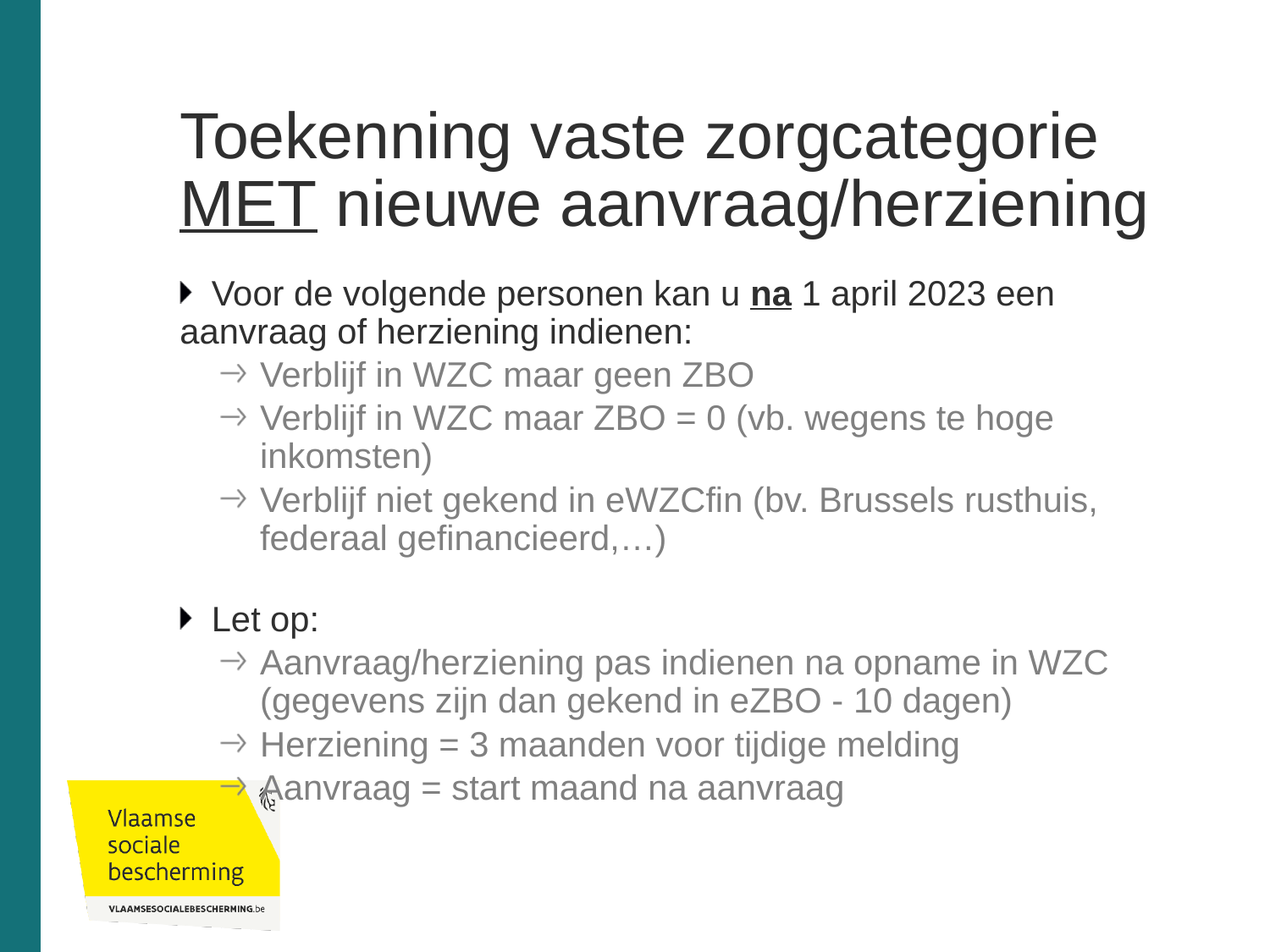

# Toekenning vaste zorgcategorie MET nieuwe aanvraag/herziening
Voor de volgende personen kan u na 1 april 2023 een aanvraag of herziening indienen:
Verblijf in WZC maar geen ZBO
Verblijf in WZC maar ZBO = 0 (vb. wegens te hoge inkomsten)
Verblijf niet gekend in eWZCfin (bv. Brussels rusthuis, federaal gefinancieerd,…)
Let op:
Aanvraag/herziening pas indienen na opname in WZC (gegevens zijn dan gekend in eZBO - 10 dagen)
Herziening = 3 maanden voor tijdige melding
Aanvraag = start maand na aanvraag